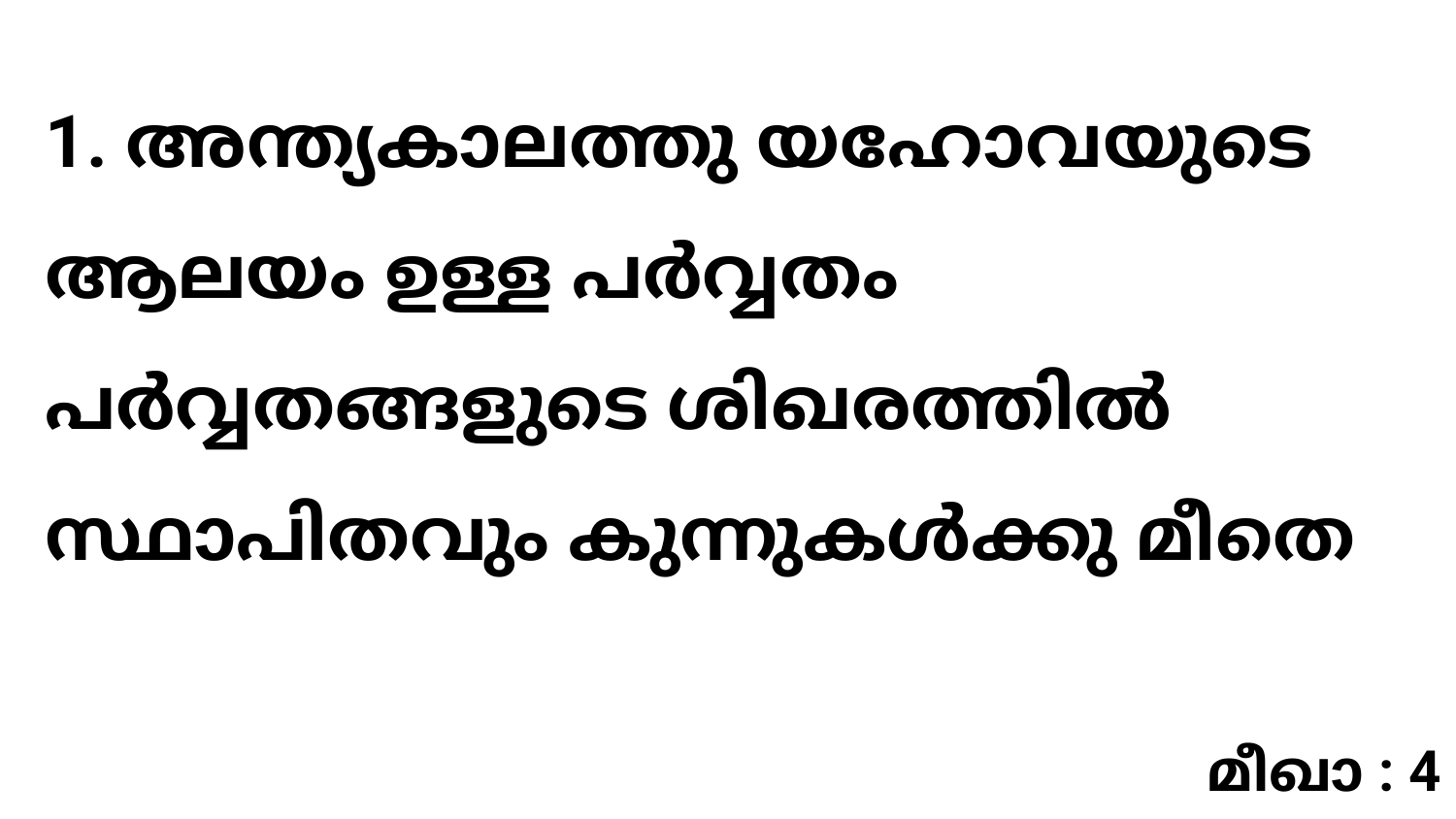

1. അന്ത്യകാലത്തു യഹോവയുടെ ആലയം ഉള്ള പർവ്വതം പർവ്വതങ്ങളുടെ ശിഖരത്തിൽ സ്ഥാപിതവും കുന്നുകൾക്കു മീതെ
മീഖാ : 4